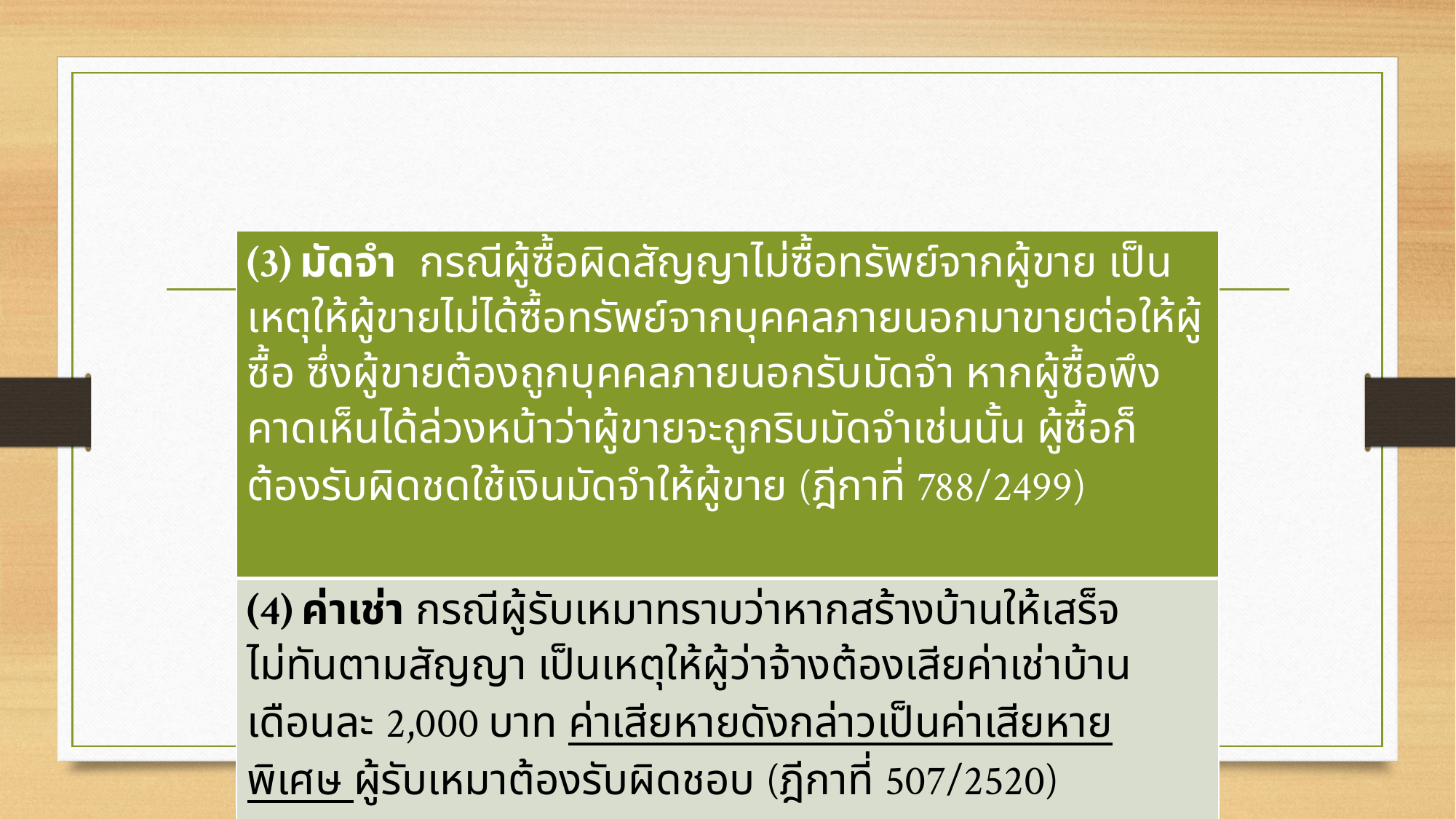

| (3) มัดจำ กรณีผู้ซื้อผิดสัญญาไม่ซื้อทรัพย์จากผู้ขาย เป็นเหตุให้ผู้ขายไม่ได้ซื้อทรัพย์จากบุคคลภายนอกมาขายต่อให้ผู้ซื้อ ซึ่งผู้ขายต้องถูกบุคคลภายนอกรับมัดจำ หากผู้ซื้อพึงคาดเห็นได้ล่วงหน้าว่าผู้ขายจะถูกริบมัดจำเช่นนั้น ผู้ซื้อก็ต้องรับผิดชดใช้เงินมัดจำให้ผู้ขาย (ฎีกาที่ 788/2499) |
| --- |
| (4) ค่าเช่า กรณีผู้รับเหมาทราบว่าหากสร้างบ้านให้เสร็จไม่ทันตามสัญญา เป็นเหตุให้ผู้ว่าจ้างต้องเสียค่าเช่าบ้านเดือนละ 2,000 บาท ค่าเสียหายดังกล่าวเป็นค่าเสียหายพิเศษ ผู้รับเหมาต้องรับผิดชอบ (ฎีกาที่ 507/2520) |